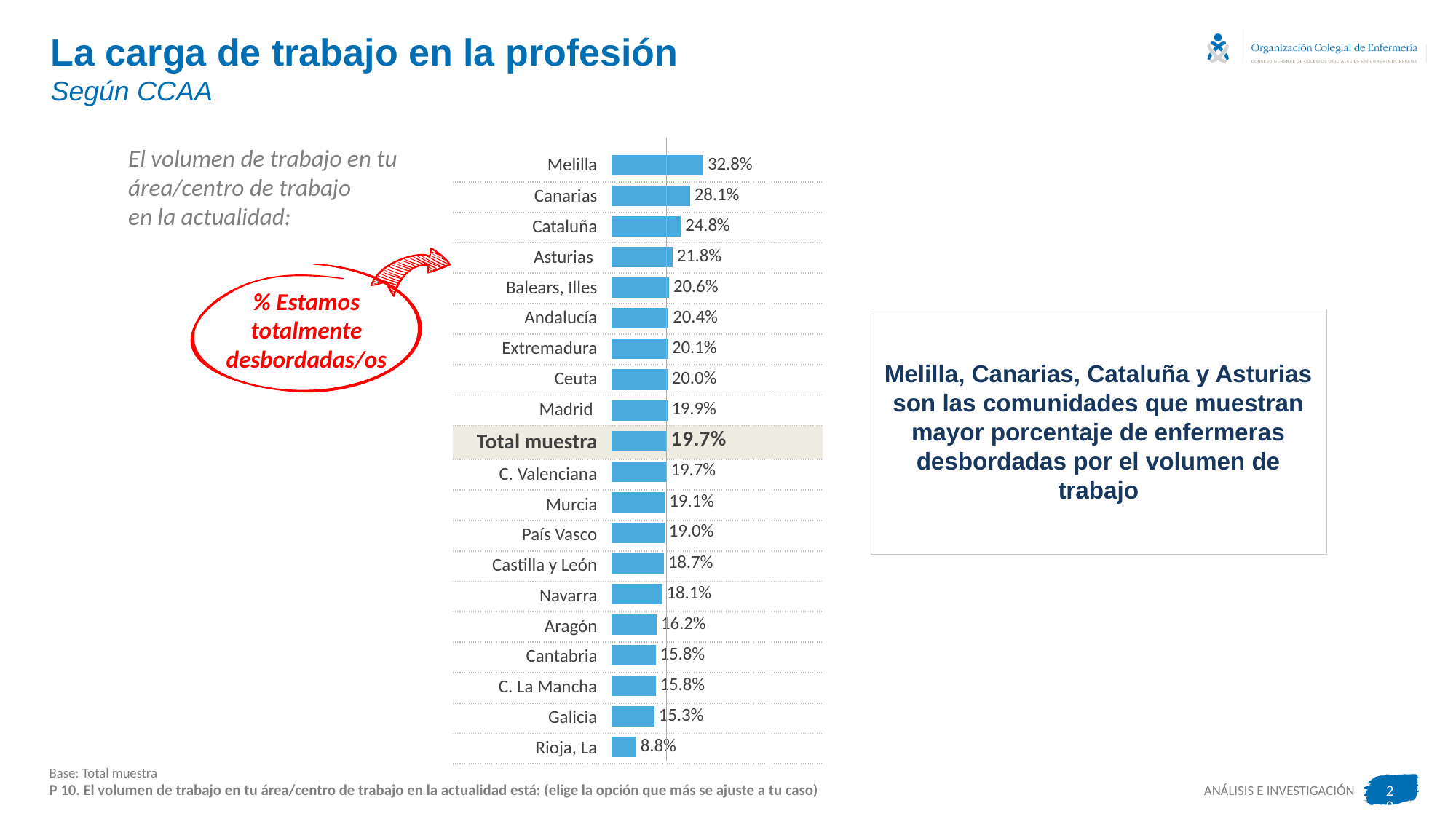

# La carga de trabajo en la profesión Según CCAA
El volumen de trabajo en tu área/centro de trabajo
en la actualidad:

### Chart

| Category | Serie 1 |
|---|---|
| Melilla | 32.8 |
| Canarias | 28.1 |
| Cataluña | 24.8 |
| Asturias  | 21.8 |
| Balears, Illes | 20.6 |
| Andalucía | 20.4 |
| Extremadura | 20.1 |
| Ceuta | 20.0 |
| Madrid  | 19.9 |
| Total muestra | 19.7 |
| C. Valenciana | 19.7 |
| Murcia | 19.1 |
| País Vasco | 19.0 |
| Castilla y León | 18.7 |
| Navarra | 18.1 |
| Aragón | 16.2 |
| Cantabria | 15.8 |
| C. La Mancha | 15.8 |
| Galicia | 15.3 |
| Rioja, La | 8.8 |
| Melilla |  |
| --- | --- |
| Canarias |  |
| Cataluña |  |
| Asturias |  |
| Balears, Illes |  |
| Andalucía |  |
| Extremadura |  |
| Ceuta |  |
| Madrid |  |
| Total muestra |  |
| C. Valenciana |  |
| Murcia |  |
| País Vasco |  |
| Castilla y León |  |
| Navarra |  |
| Aragón |  |
| Cantabria |  |
| C. La Mancha |  |
| Galicia |  |
| Rioja, La |  |

% Estamos totalmente desbordadas/os
Melilla, Canarias, Cataluña y Asturias son las comunidades que muestran mayor porcentaje de enfermeras desbordadas por el volumen de trabajo
Base: Total muestra
P 10. El volumen de trabajo en tu área/centro de trabajo en la actualidad está: (elige la opción que más se ajuste a tu caso)
20